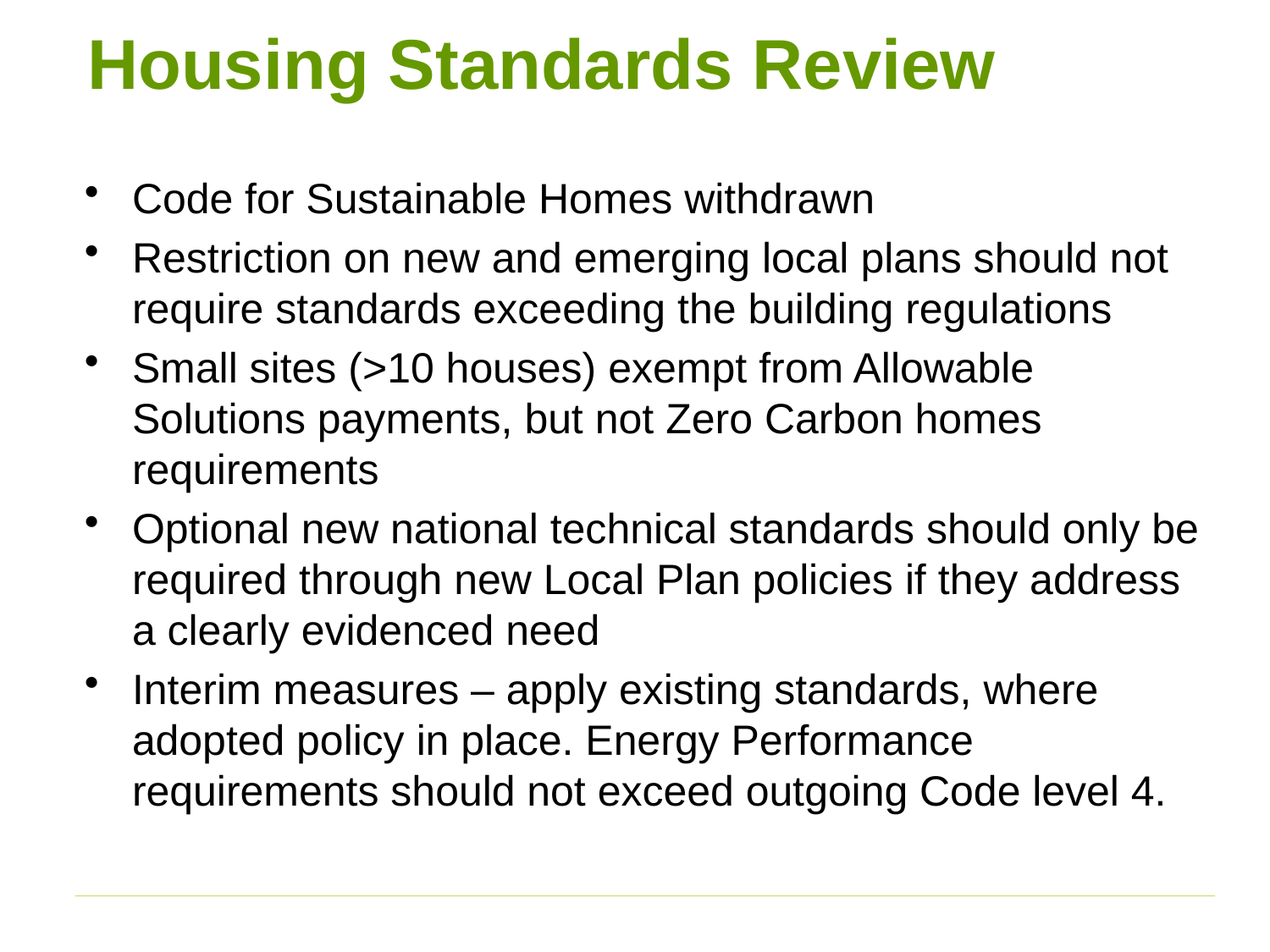

# Housing Standards Review

Code for Sustainable Homes withdrawn
Restriction on new and emerging local plans should not require standards exceeding the building regulations
Small sites (>10 houses) exempt from Allowable Solutions payments, but not Zero Carbon homes requirements
Optional new national technical standards should only be required through new Local Plan policies if they address a clearly evidenced need
Interim measures – apply existing standards, where adopted policy in place. Energy Performance requirements should not exceed outgoing Code level 4.